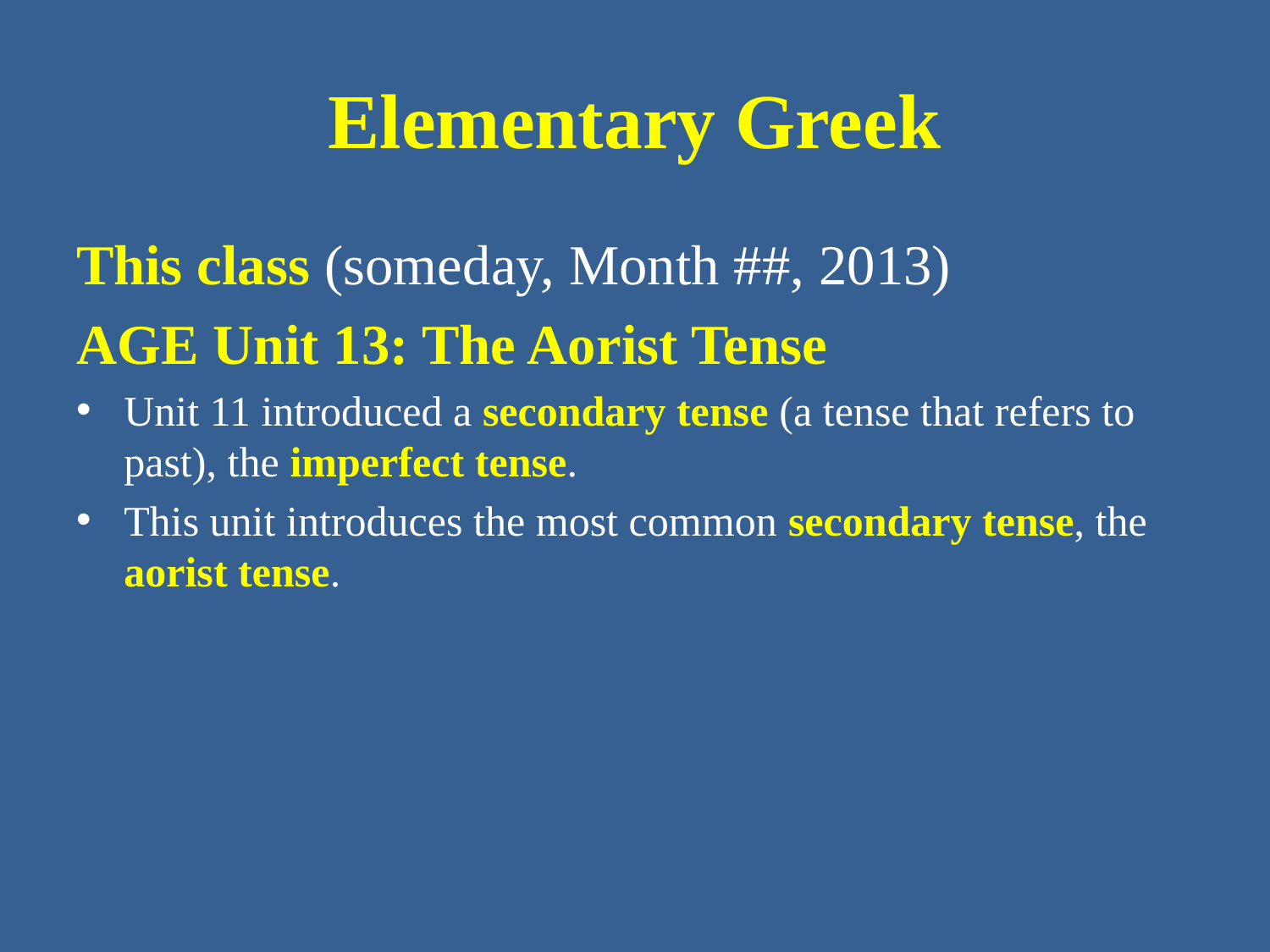

# Elementary Greek
This class (someday, Month ##, 2013)
AGE Unit 13: The Aorist Tense
Unit 11 introduced a secondary tense (a tense that refers to past), the imperfect tense.
This unit introduces the most common secondary tense, the aorist tense.